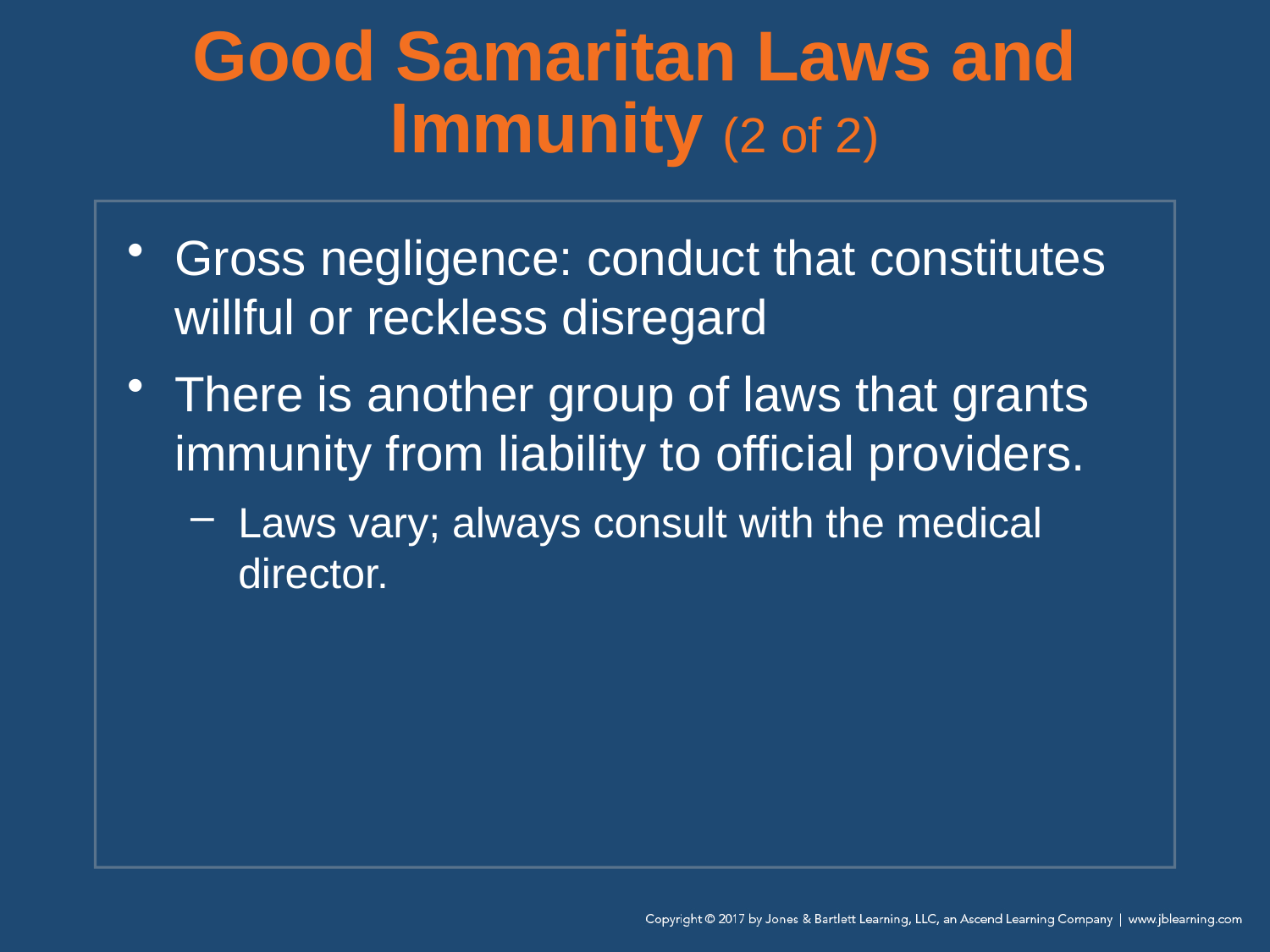

# Good Samaritan Laws and Immunity (2 of 2)
Gross negligence: conduct that constitutes willful or reckless disregard
There is another group of laws that grants immunity from liability to official providers.
Laws vary; always consult with the medical director.